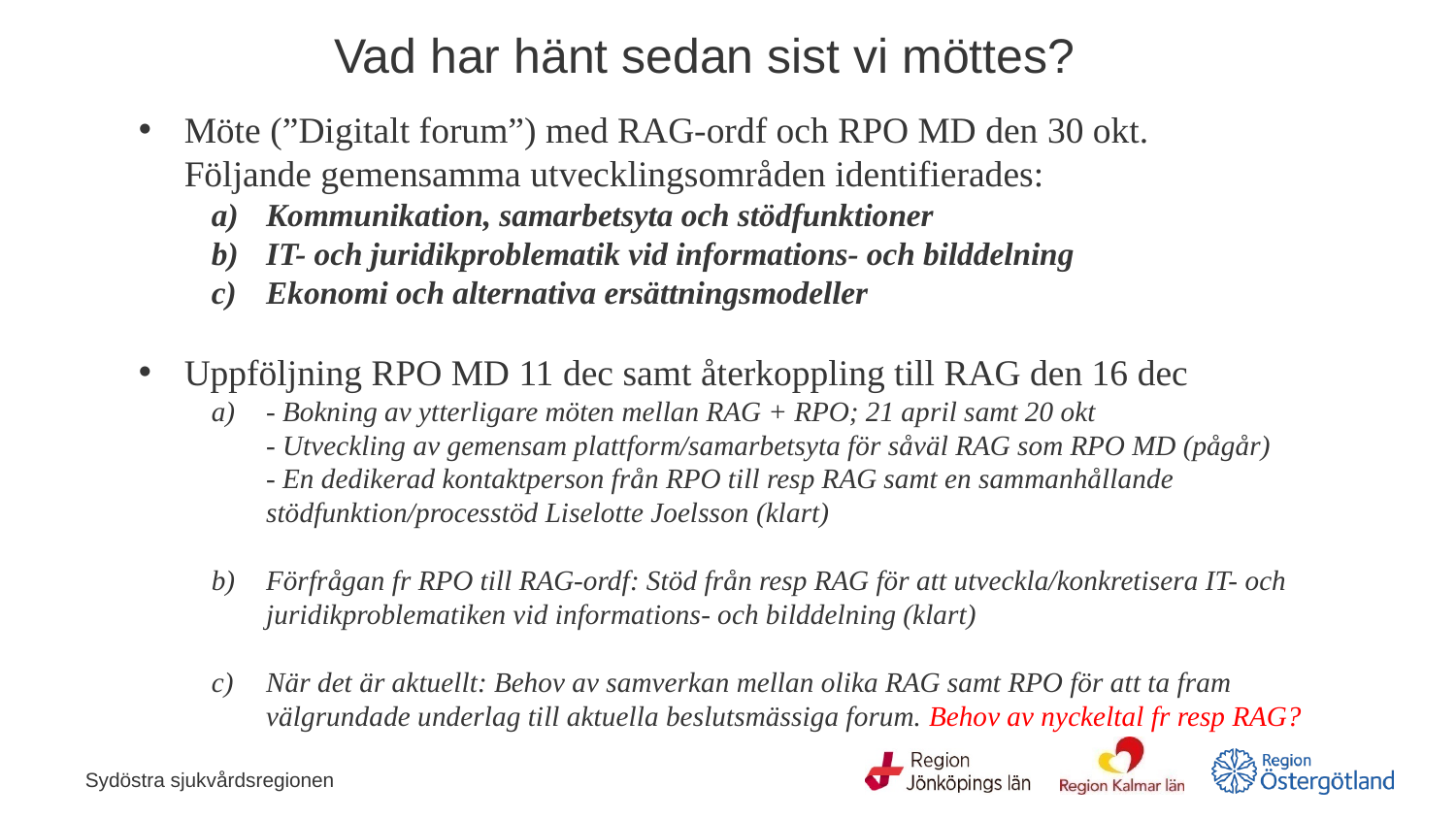

# Vad har hänt sedan sist vi möttes?
Möte (”Digitalt forum”) med RAG-ordf och RPO MD den 30 okt.
Följande gemensamma utvecklingsområden identifierades:
Kommunikation, samarbetsyta och stödfunktioner
IT- och juridikproblematik vid informations- och bilddelning
Ekonomi och alternativa ersättningsmodeller
Uppföljning RPO MD 11 dec samt återkoppling till RAG den 16 dec
- Bokning av ytterligare möten mellan RAG + RPO; 21 april samt 20 okt
- Utveckling av gemensam plattform/samarbetsyta för såväl RAG som RPO MD (pågår)
- En dedikerad kontaktperson från RPO till resp RAG samt en sammanhållande stödfunktion/processtöd Liselotte Joelsson (klart)
Förfrågan fr RPO till RAG-ordf: Stöd från resp RAG för att utveckla/konkretisera IT- och juridikproblematiken vid informations- och bilddelning (klart)
När det är aktuellt: Behov av samverkan mellan olika RAG samt RPO för att ta fram välgrundade underlag till aktuella beslutsmässiga forum. Behov av nyckeltal fr resp RAG?